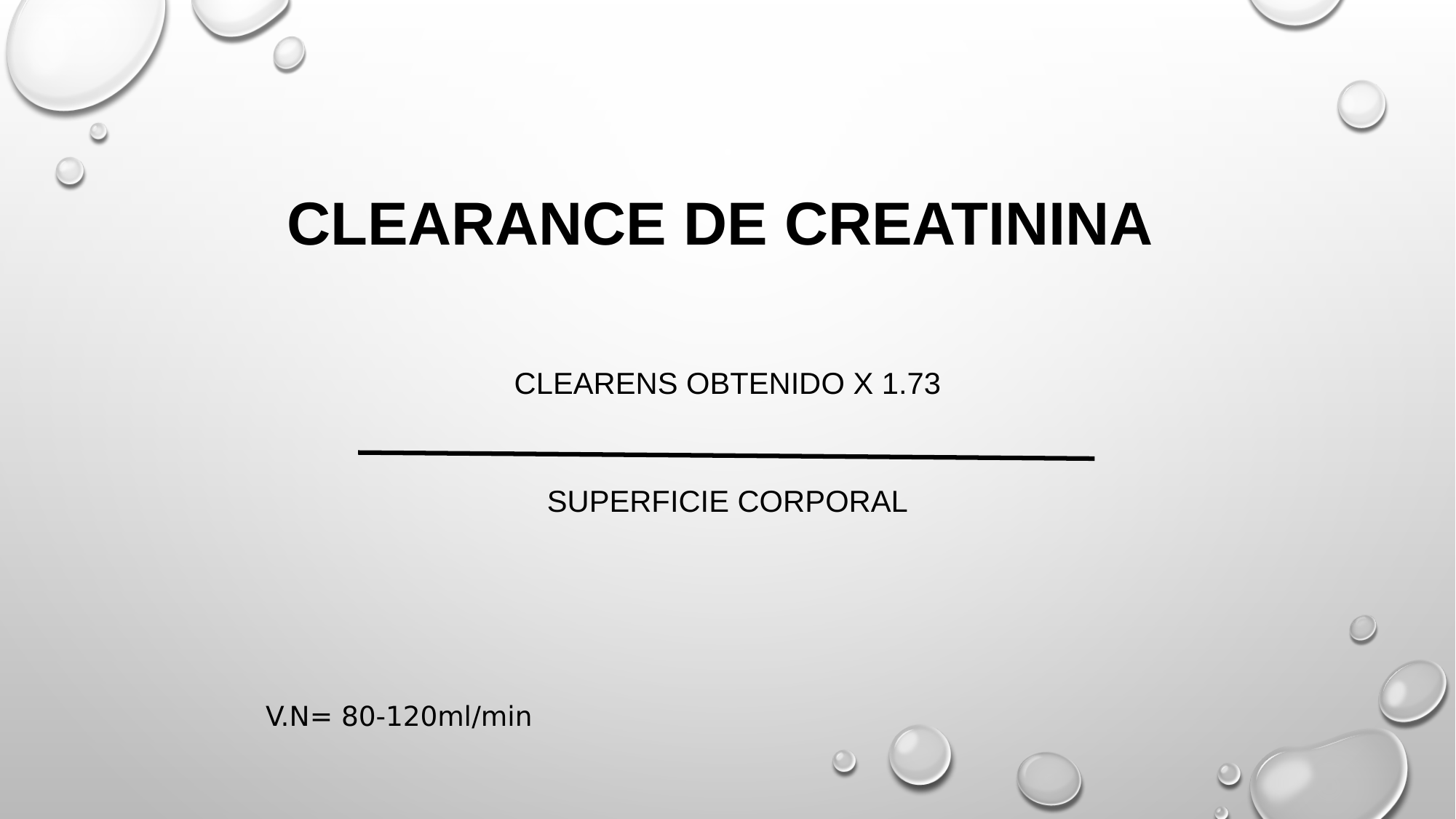

# CLEARANCE DE CREATININA
Clearens obtenido x 1.73

Superficie corporal

V.N= 80-120ml/min